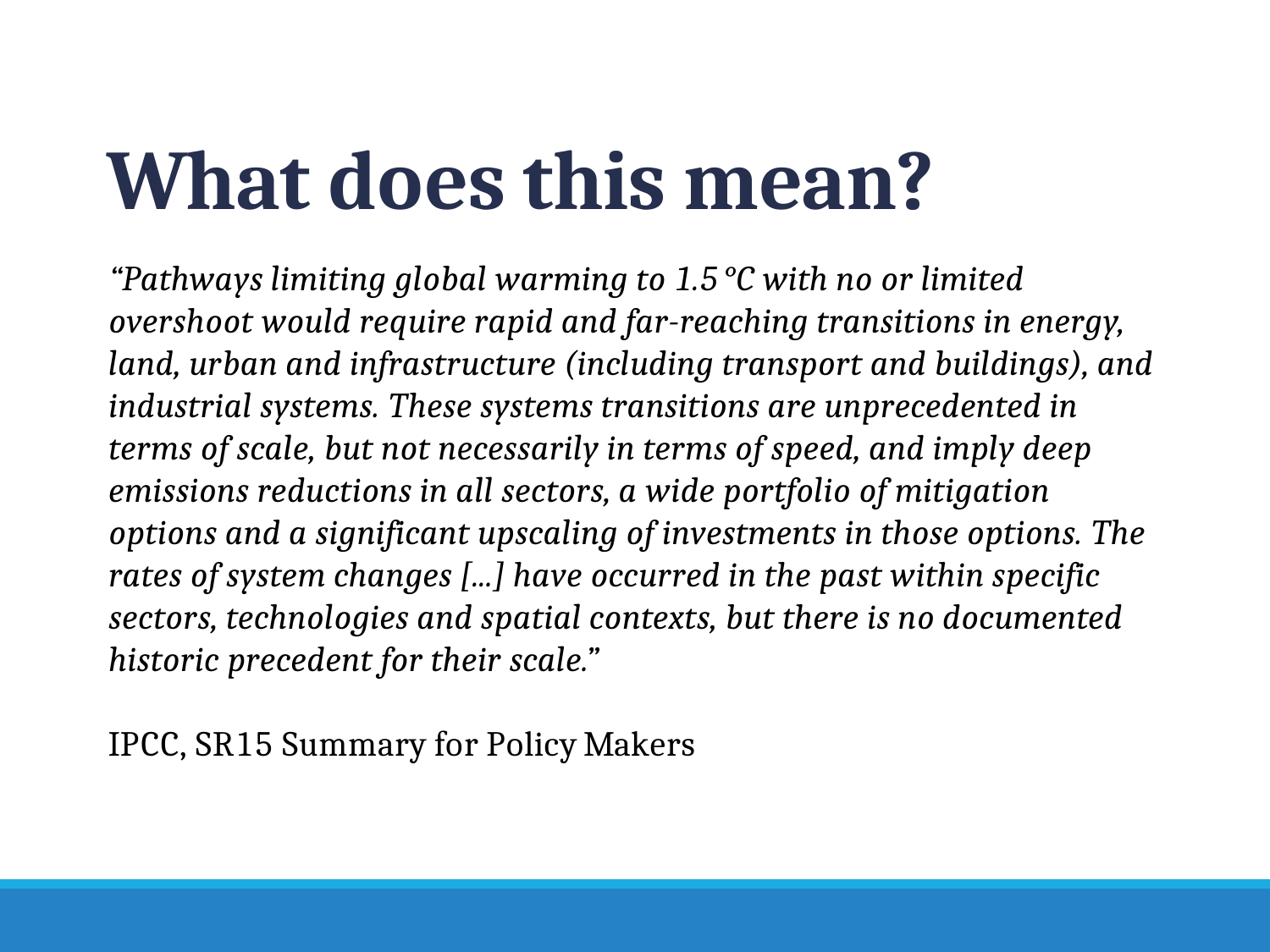

# What does this mean?
“Pathways limiting global warming to 1.5 °C with no or limited overshoot would require rapid and far-reaching transitions in energy, land, urban and infrastructure (including transport and buildings), and industrial systems. These systems transitions are unprecedented in terms of scale, but not necessarily in terms of speed, and imply deep emissions reductions in all sectors, a wide portfolio of mitigation options and a significant upscaling of investments in those options. The rates of system changes [...] have occurred in the past within specific sectors, technologies and spatial contexts, but there is no documented historic precedent for their scale.”

IPCC, SR15 Summary for Policy Makers